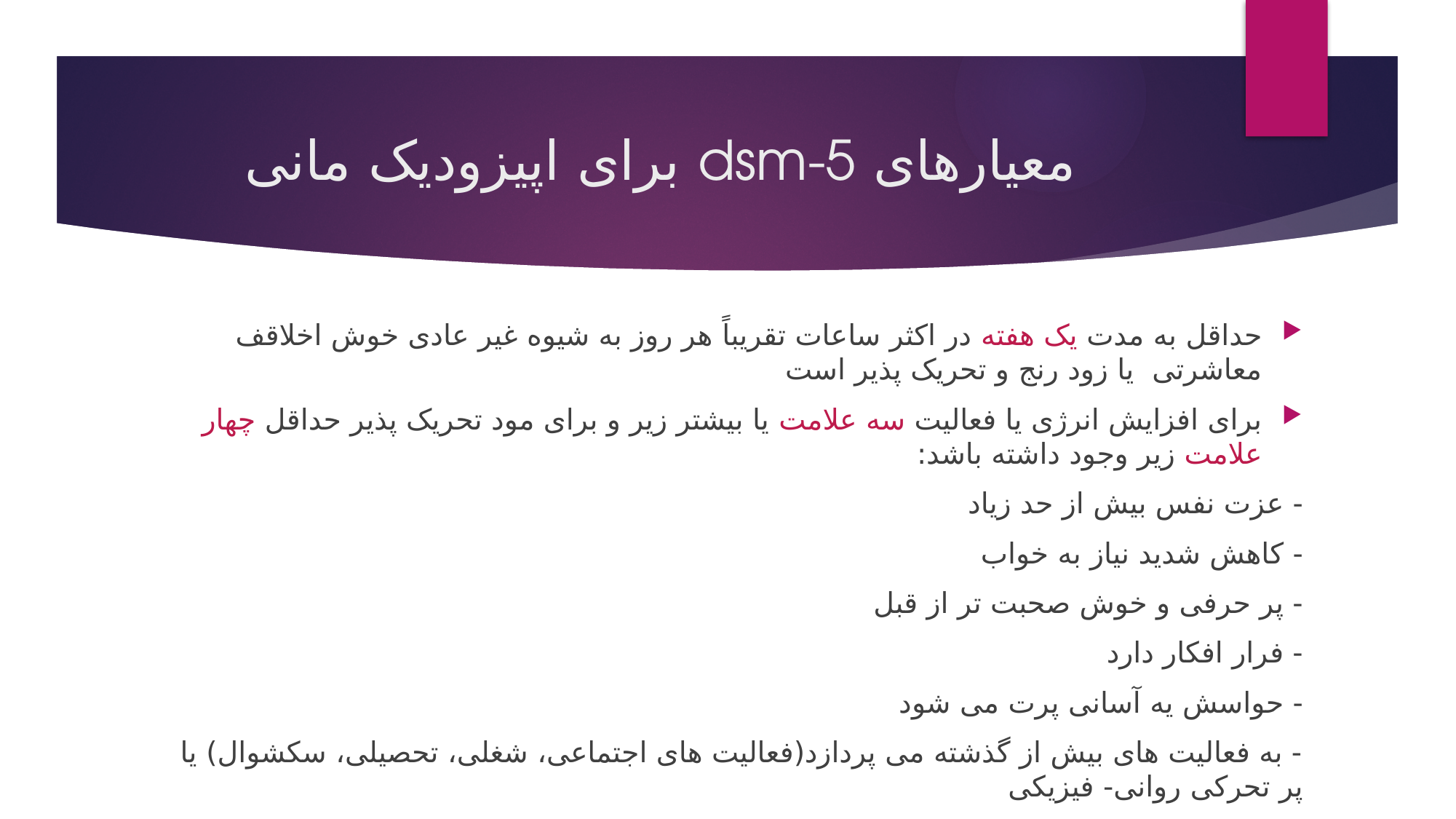

# معیارهای dsm-5 برای اپیزودیک مانی
حداقل به مدت یک هفته در اکثر ساعات تقریباً هر روز به شیوه غیر عادی خوش اخلاقف معاشرتی  یا زود رنج و تحریک پذیر است
برای افزایش انرژی یا فعالیت سه علامت یا بیشتر زیر و برای مود تحریک پذیر حداقل چهار علامت زیر وجود داشته باشد:
- عزت نفس بیش از حد زیاد
- کاهش شدید نیاز به خواب
- پر حرفی و خوش صحبت تر از قبل
- فرار افکار دارد
- حواسش یه آسانی پرت می شود
- به فعالیت های بیش از گذشته می پردازد(فعالیت های اجتماعی، شغلی، تحصیلی، سکشوال) یا پر تحرکی روانی- فیزیکی